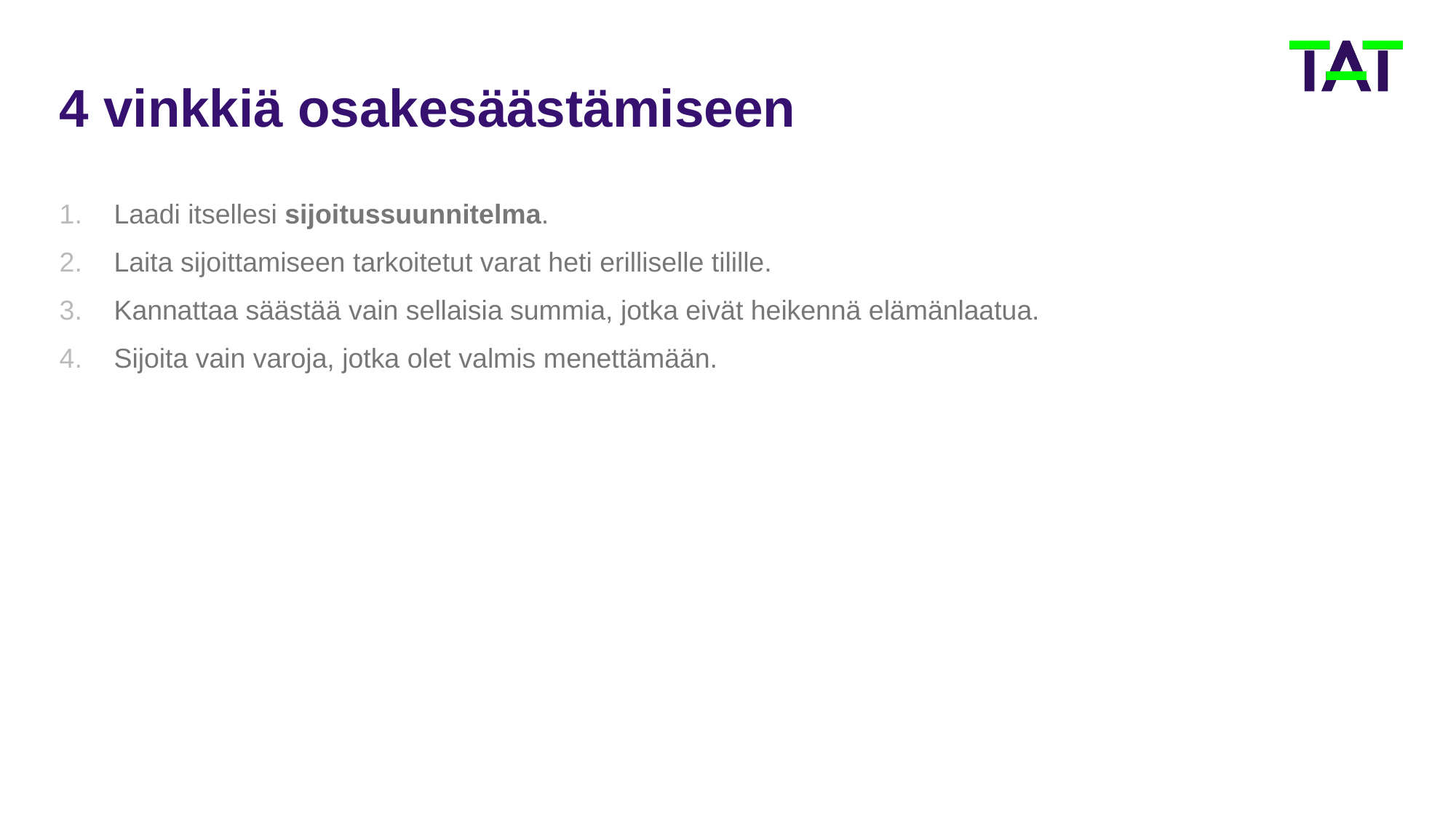

# 4 vinkkiä osakesäästämiseen
Laadi itsellesi sijoitussuunnitelma.
Laita sijoittamiseen tarkoitetut varat heti erilliselle tilille.
Kannattaa säästää vain sellaisia summia, jotka eivät heikennä elämänlaatua.
Sijoita vain varoja, jotka olet valmis menettämään.